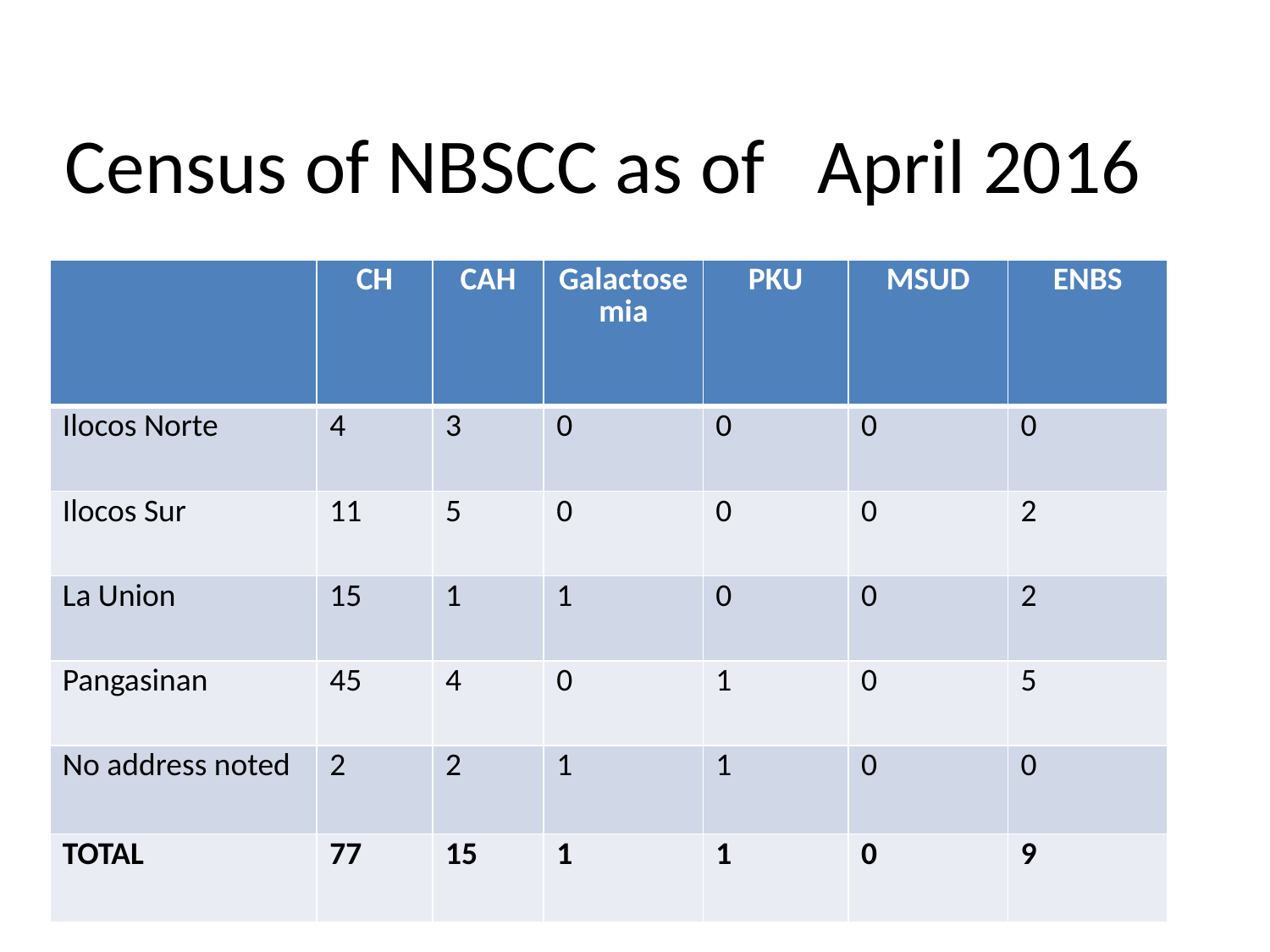

# Census of NBSCC as of   April 2016
|  | CH | CAH | Galactosemia | PKU | MSUD | ENBS |
| --- | --- | --- | --- | --- | --- | --- |
| Ilocos Norte | 4 | 3 | 0 | 0 | 0 | 0 |
| Ilocos Sur | 11 | 5 | 0 | 0 | 0 | 2 |
| La Union | 15 | 1 | 1 | 0 | 0 | 2 |
| Pangasinan | 45 | 4 | 0 | 1 | 0 | 5 |
| No address noted | 2 | 2 | 1 | 1 | 0 | 0 |
| TOTAL | 77 | 15 | 1 | 1 | 0 | 9 |